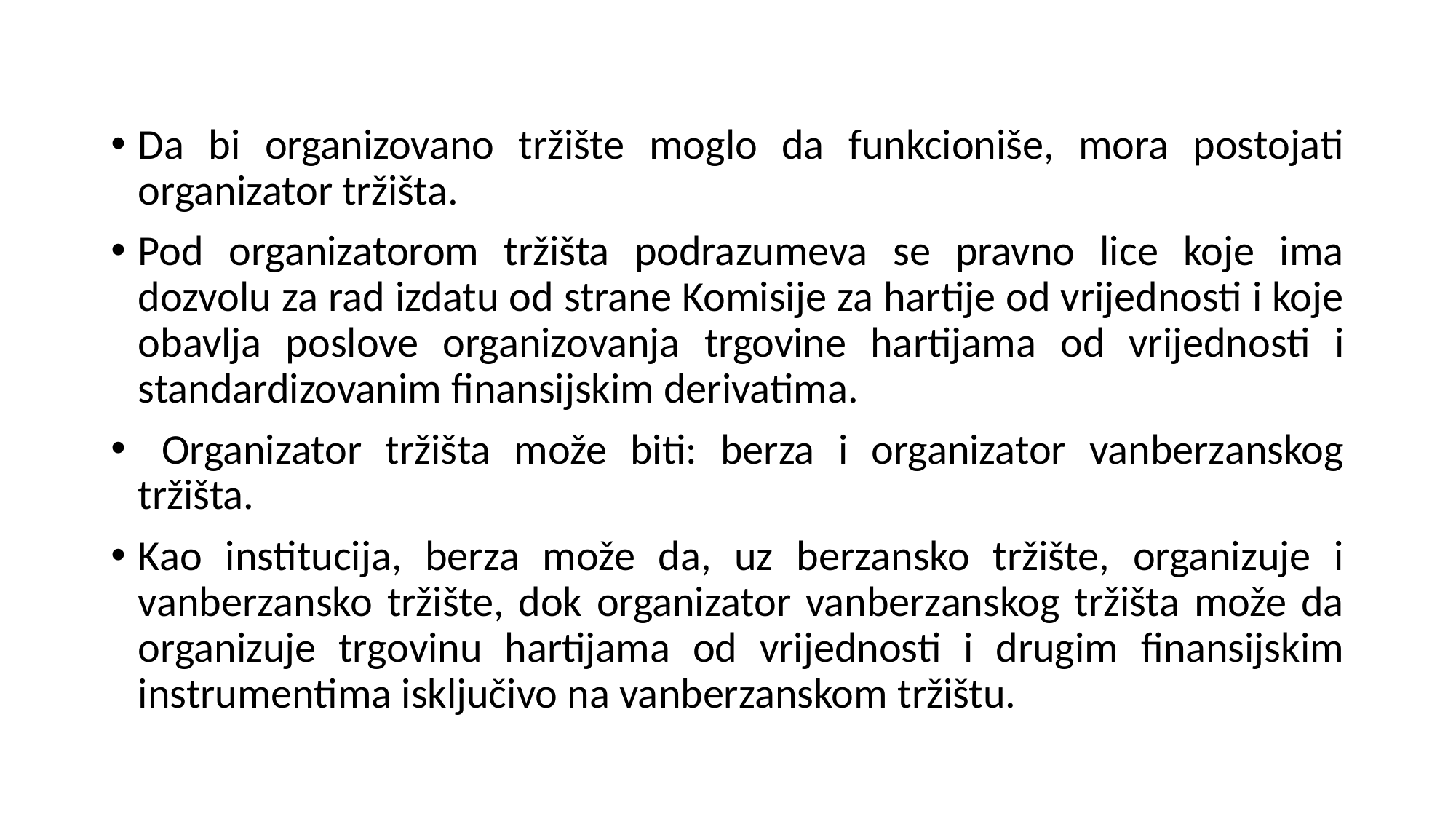

Da bi organizovano tržište moglo da funkcioniše, mora postojati organizator tržišta.
Pod organizatorom tržišta podrazumeva se pravno lice koje ima dozvolu za rad izdatu od strane Komisije za hartije od vrijednosti i koje obavlja poslove organizovanja trgovine hartijama od vrijednosti i standardizovanim finansijskim derivatima.
 Organizator tržišta može biti: berza i organizator vanberzanskog tržišta.
Kao institucija, berza može da, uz berzansko tržište, organizuje i vanberzansko tržište, dok organizator vanberzanskog tržišta može da organizuje trgovinu hartijama od vrijednosti i drugim finansijskim instrumentima isključivo na vanberzanskom tržištu.